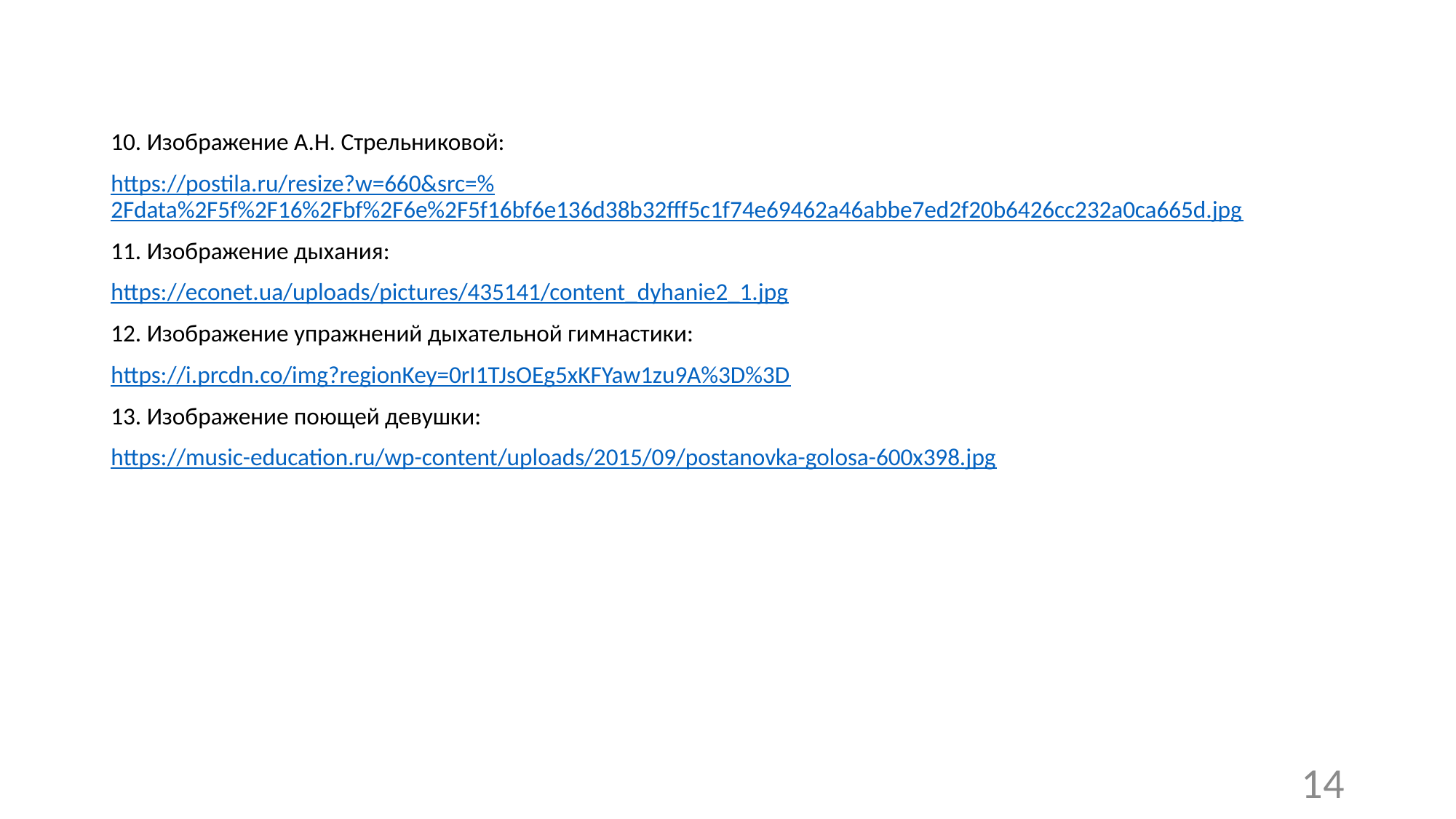

10. Изображение А.Н. Стрельниковой:
https://postila.ru/resize?w=660&src=%2Fdata%2F5f%2F16%2Fbf%2F6e%2F5f16bf6e136d38b32fff5c1f74e69462a46abbe7ed2f20b6426cc232a0ca665d.jpg
11. Изображение дыхания:
https://econet.ua/uploads/pictures/435141/content_dyhanie2_1.jpg
12. Изображение упражнений дыхательной гимнастики:
https://i.prcdn.co/img?regionKey=0rI1TJsOEg5xKFYaw1zu9A%3D%3D
13. Изображение поющей девушки:
https://music-education.ru/wp-content/uploads/2015/09/postanovka-golosa-600x398.jpg

14